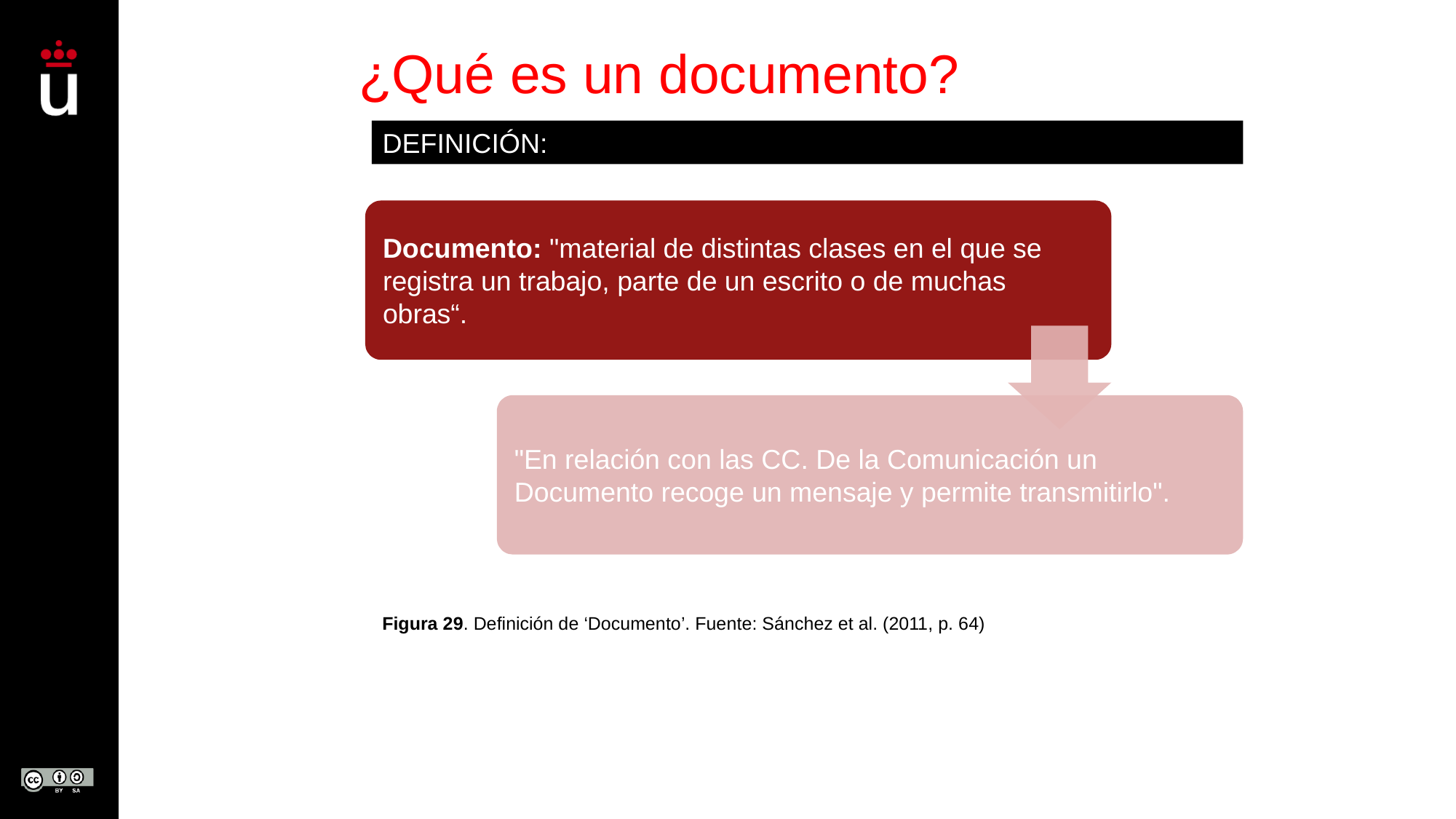

# ¿Qué es un documento?
DEFINICIÓN:
Documento: "material de distintas clases en el que se registra un trabajo, parte de un escrito o de muchas obras“.
"En relación con las CC. De la Comunicación un Documento recoge un mensaje y permite transmitirlo".

Figura 29. Definición de ‘Documento’. Fuente: Sánchez et al. (2011, p. 64)